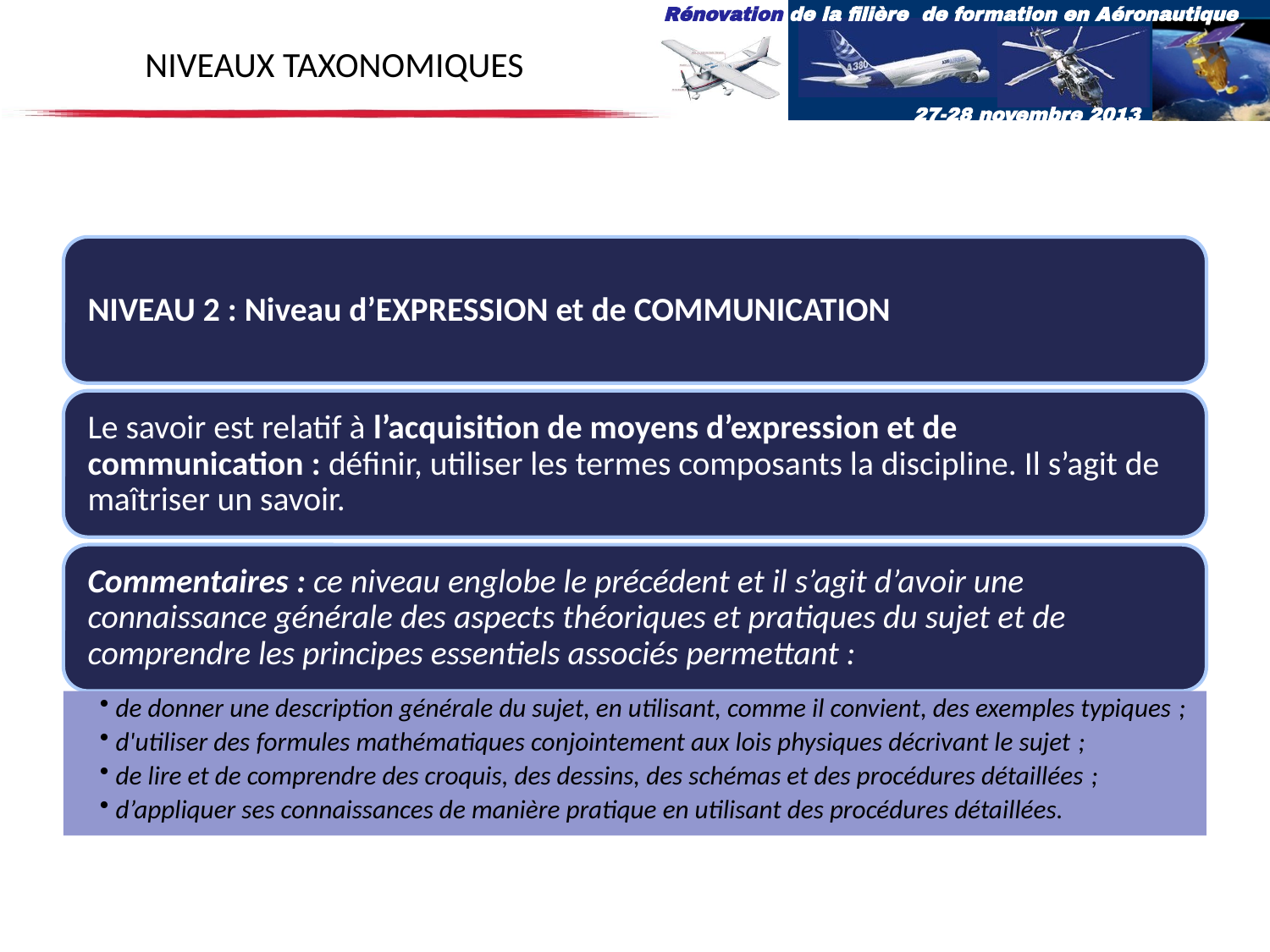

# NIVEAUX TAXONOMIQUES
NIVEAU 2 : Niveau d’EXPRESSION et de COMMUNICATION
Le savoir est relatif à l’acquisition de moyens d’expression et de communication : définir, utiliser les termes composants la discipline. Il s’agit de maîtriser un savoir.
Commentaires : ce niveau englobe le précédent et il s’agit d’avoir une connaissance générale des aspects théoriques et pratiques du sujet et de comprendre les principes essentiels associés permettant :
de donner une description générale du sujet, en utilisant, comme il convient, des exemples typiques ;
d'utiliser des formules mathématiques conjointement aux lois physiques décrivant le sujet ;
de lire et de comprendre des croquis, des dessins, des schémas et des procédures détaillées ;
d’appliquer ses connaissances de manière pratique en utilisant des procédures détaillées.